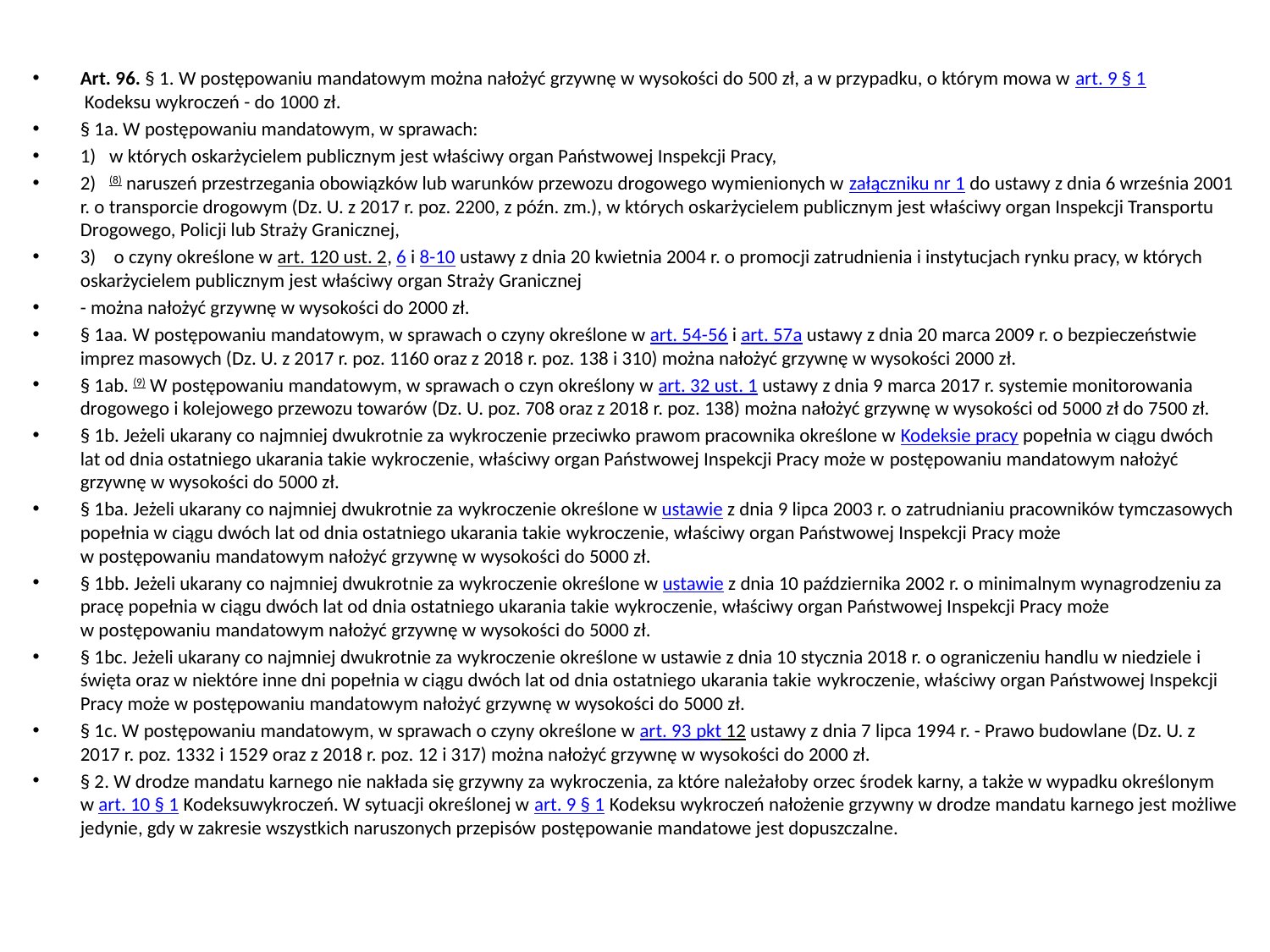

Art. 96. § 1. W postępowaniu mandatowym można nałożyć grzywnę w wysokości do 500 zł, a w przypadku, o którym mowa w art. 9 § 1 Kodeksu wykroczeń - do 1000 zł.
§ 1a. W postępowaniu mandatowym, w sprawach:
1)   w których oskarżycielem publicznym jest właściwy organ Państwowej Inspekcji Pracy,
2)   (8) naruszeń przestrzegania obowiązków lub warunków przewozu drogowego wymienionych w załączniku nr 1 do ustawy z dnia 6 września 2001 r. o transporcie drogowym (Dz. U. z 2017 r. poz. 2200, z późn. zm.), w których oskarżycielem publicznym jest właściwy organ Inspekcji Transportu Drogowego, Policji lub Straży Granicznej,
3)    o czyny określone w art. 120 ust. 2, 6 i 8-10 ustawy z dnia 20 kwietnia 2004 r. o promocji zatrudnienia i instytucjach rynku pracy, w których oskarżycielem publicznym jest właściwy organ Straży Granicznej
- można nałożyć grzywnę w wysokości do 2000 zł.
§ 1aa. W postępowaniu mandatowym, w sprawach o czyny określone w art. 54-56 i art. 57a ustawy z dnia 20 marca 2009 r. o bezpieczeństwie imprez masowych (Dz. U. z 2017 r. poz. 1160 oraz z 2018 r. poz. 138 i 310) można nałożyć grzywnę w wysokości 2000 zł.
§ 1ab. (9) W postępowaniu mandatowym, w sprawach o czyn określony w art. 32 ust. 1 ustawy z dnia 9 marca 2017 r. systemie monitorowania drogowego i kolejowego przewozu towarów (Dz. U. poz. 708 oraz z 2018 r. poz. 138) można nałożyć grzywnę w wysokości od 5000 zł do 7500 zł.
§ 1b. Jeżeli ukarany co najmniej dwukrotnie za wykroczenie przeciwko prawom pracownika określone w Kodeksie pracy popełnia w ciągu dwóch lat od dnia ostatniego ukarania takie wykroczenie, właściwy organ Państwowej Inspekcji Pracy może w postępowaniu mandatowym nałożyć grzywnę w wysokości do 5000 zł.
§ 1ba. Jeżeli ukarany co najmniej dwukrotnie za wykroczenie określone w ustawie z dnia 9 lipca 2003 r. o zatrudnianiu pracowników tymczasowych popełnia w ciągu dwóch lat od dnia ostatniego ukarania takie wykroczenie, właściwy organ Państwowej Inspekcji Pracy może w postępowaniu mandatowym nałożyć grzywnę w wysokości do 5000 zł.
§ 1bb. Jeżeli ukarany co najmniej dwukrotnie za wykroczenie określone w ustawie z dnia 10 października 2002 r. o minimalnym wynagrodzeniu za pracę popełnia w ciągu dwóch lat od dnia ostatniego ukarania takie wykroczenie, właściwy organ Państwowej Inspekcji Pracy może w postępowaniu mandatowym nałożyć grzywnę w wysokości do 5000 zł.
§ 1bc. Jeżeli ukarany co najmniej dwukrotnie za wykroczenie określone w ustawie z dnia 10 stycznia 2018 r. o ograniczeniu handlu w niedziele i święta oraz w niektóre inne dni popełnia w ciągu dwóch lat od dnia ostatniego ukarania takie wykroczenie, właściwy organ Państwowej Inspekcji Pracy może w postępowaniu mandatowym nałożyć grzywnę w wysokości do 5000 zł.
§ 1c. W postępowaniu mandatowym, w sprawach o czyny określone w art. 93 pkt 12 ustawy z dnia 7 lipca 1994 r. - Prawo budowlane (Dz. U. z 2017 r. poz. 1332 i 1529 oraz z 2018 r. poz. 12 i 317) można nałożyć grzywnę w wysokości do 2000 zł.
§ 2. W drodze mandatu karnego nie nakłada się grzywny za wykroczenia, za które należałoby orzec środek karny, a także w wypadku określonym w art. 10 § 1 Kodeksuwykroczeń. W sytuacji określonej w art. 9 § 1 Kodeksu wykroczeń nałożenie grzywny w drodze mandatu karnego jest możliwe jedynie, gdy w zakresie wszystkich naruszonych przepisów postępowanie mandatowe jest dopuszczalne.